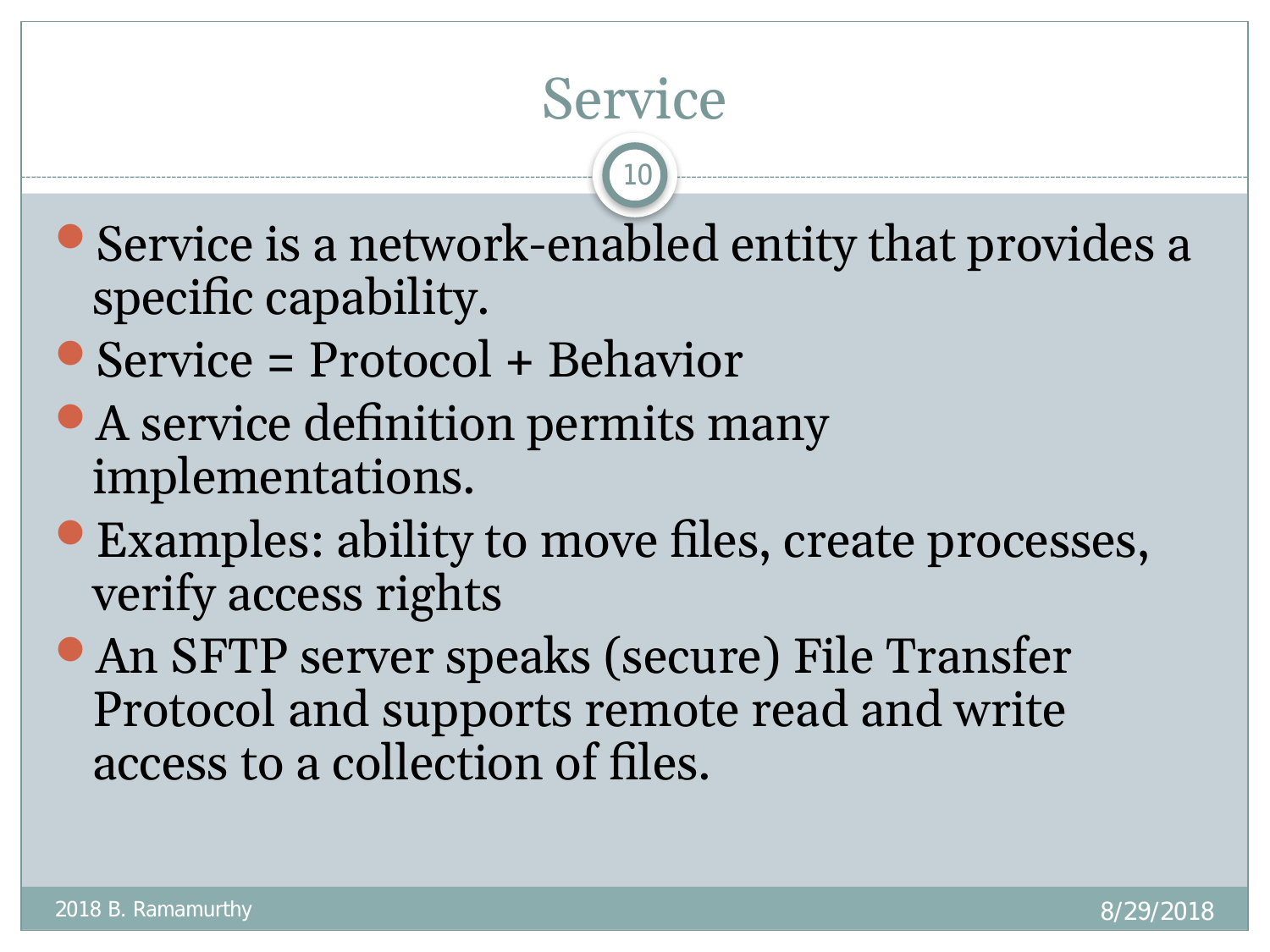

# Service
10
Service is a network-enabled entity that provides a specific capability.
Service = Protocol + Behavior
A service definition permits many implementations.
Examples: ability to move files, create processes, verify access rights
An SFTP server speaks (secure) File Transfer Protocol and supports remote read and write access to a collection of files.
8/29/2018
2018 B. Ramamurthy